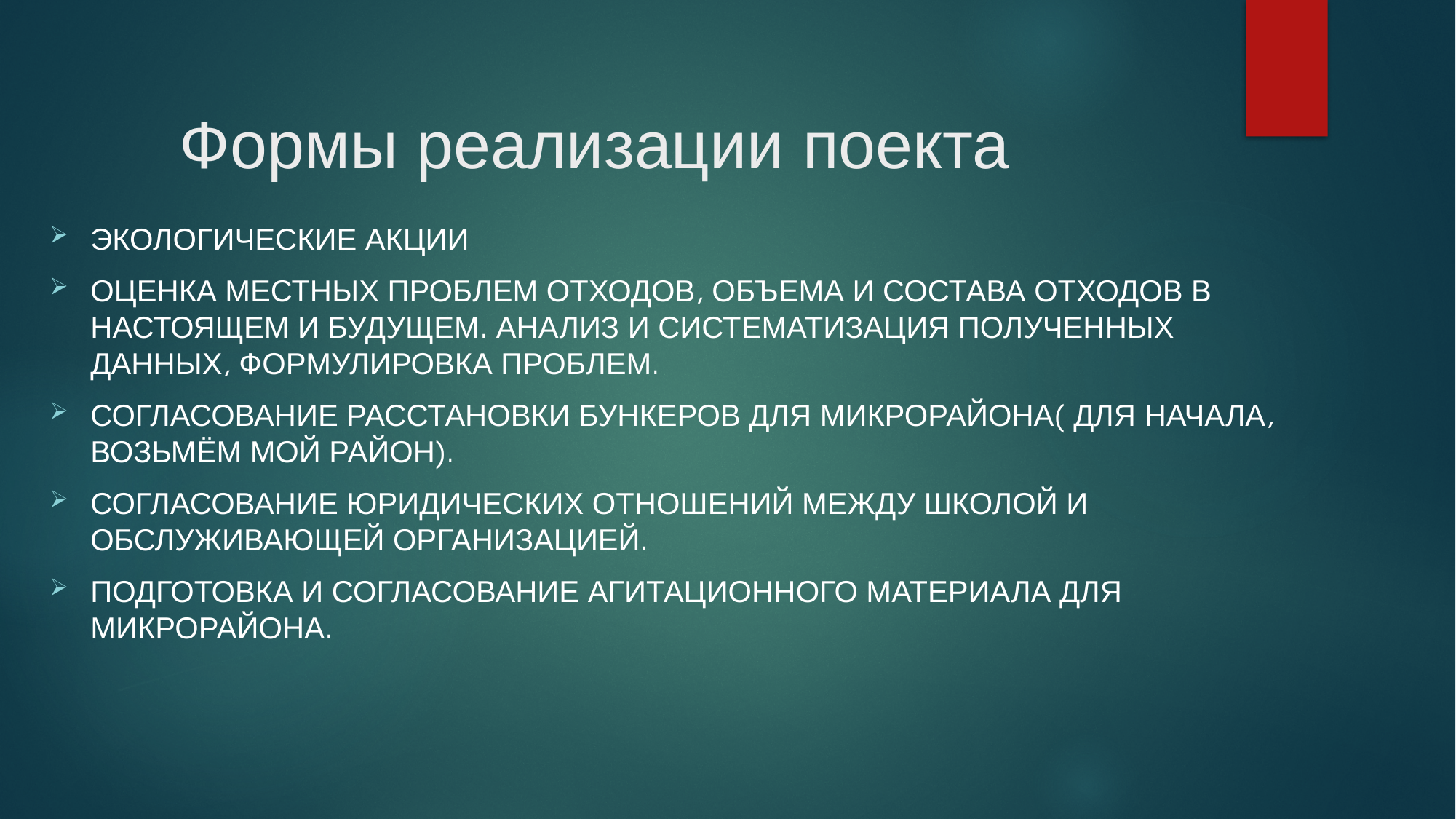

# Формы реализации поекта
Экологические акции
Оценка местных проблем отходов, объема и состава отходов в настоящем и будущем. Анализ и систематизация полученных данных, формулировка проблем.
Согласование расстановки бункеров для микрорайона( для начала, возьмём мой район).
Согласование юридических отношений между школой и обслуживающей организацией.
Подготовка и согласование агитационного материала для микрорайона.